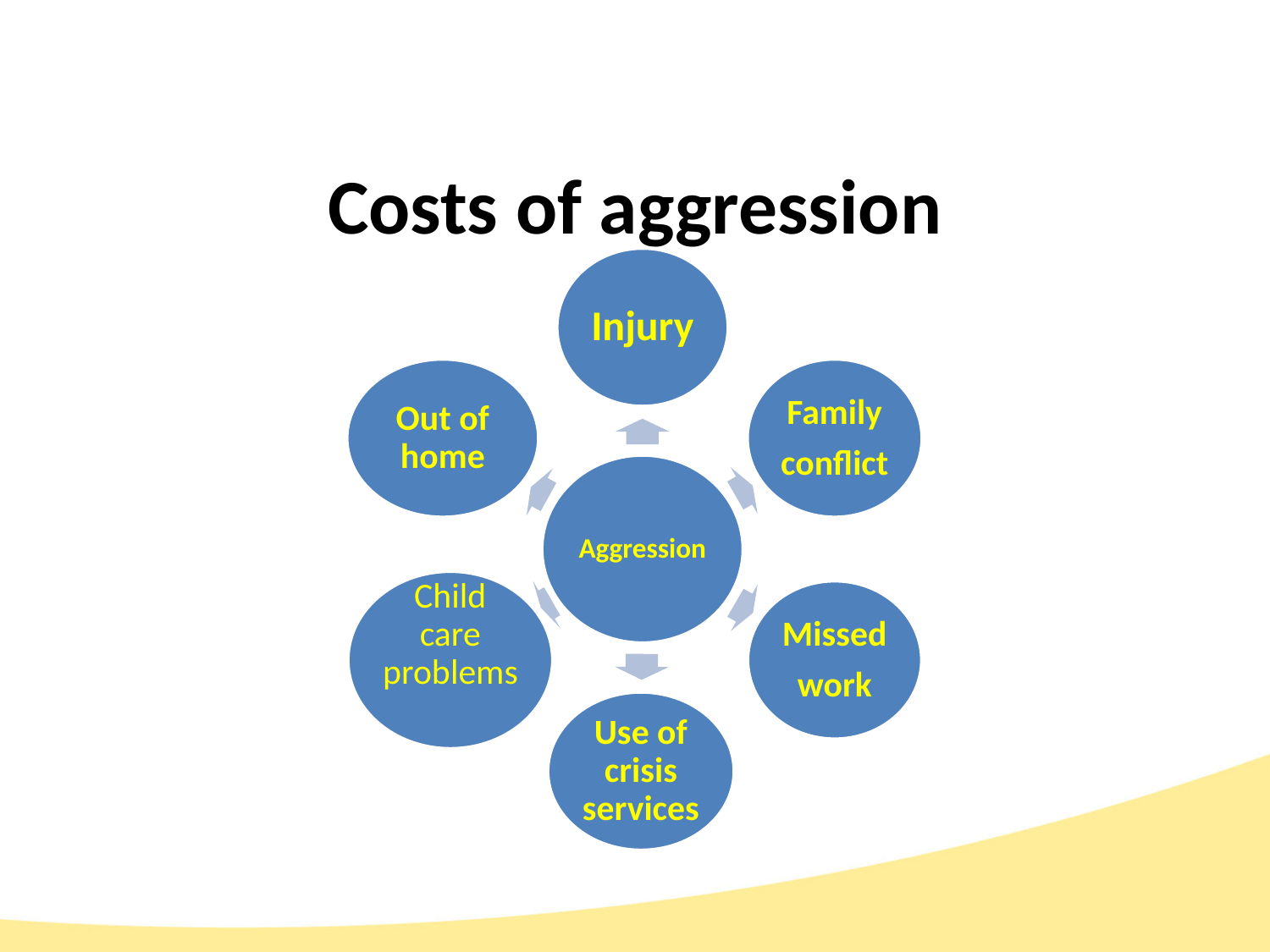

# Costs of aggression
Aggression

Injury

Family
conflict

Missed
work

Use of crisis services

Child care problems

Out of home